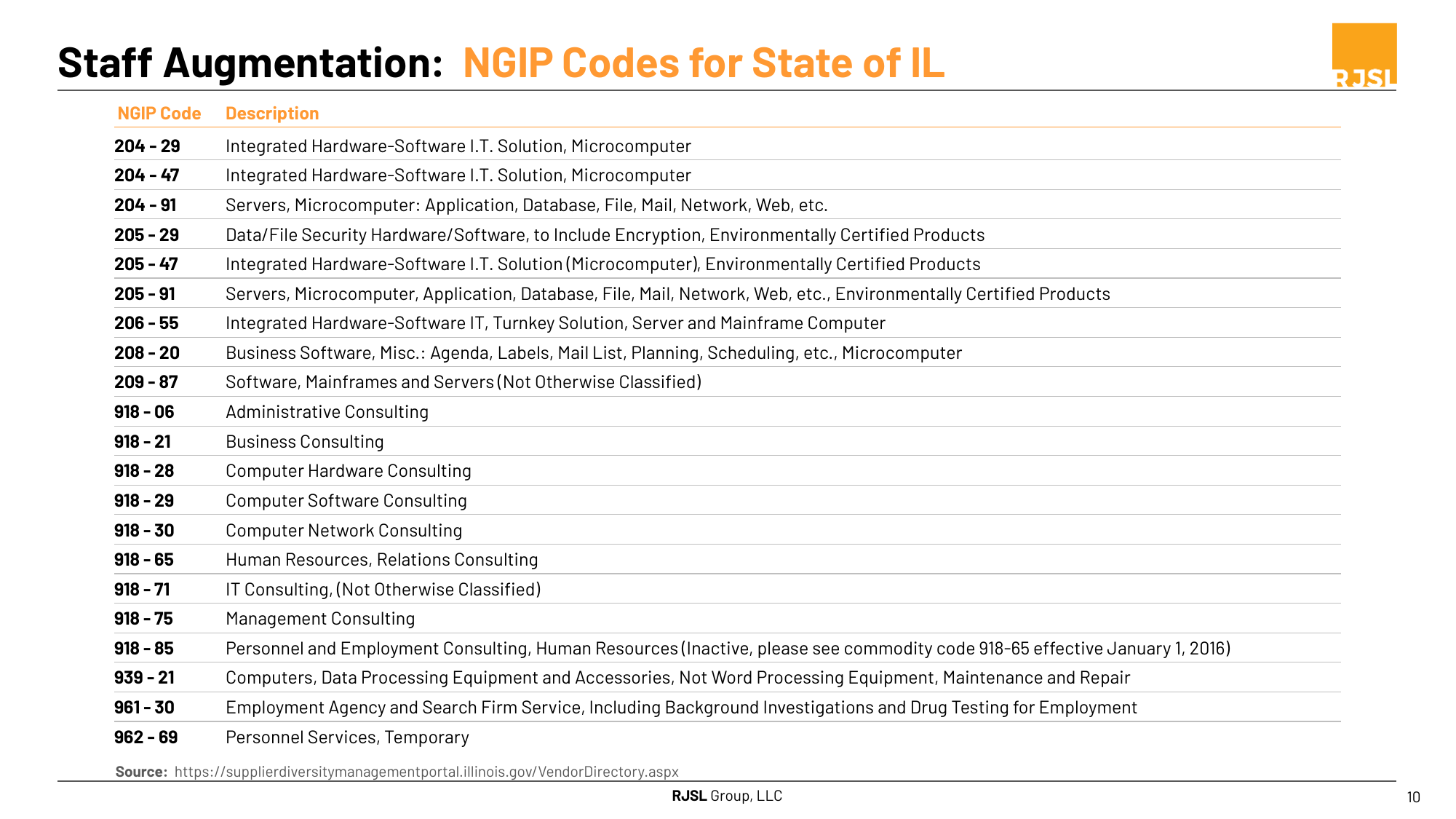

# Staff Augmentation:  NGIP Codes for State of IL
NGIP Code
Description
204 - 29
Integrated Hardware-Software I.T. Solution, Microcomputer
204 - 47
Integrated Hardware-Software I.T. Solution, Microcomputer
204 - 91
Servers, Microcomputer: Application, Database, File, Mail, Network, Web, etc.
205 - 29
Data/File Security Hardware/Software, to Include Encryption, Environmentally Certified Products
205 - 47
Integrated Hardware-Software I.T. Solution (Microcomputer), Environmentally Certified Products
205 - 91
Servers, Microcomputer, Application, Database, File, Mail, Network, Web, etc., Environmentally Certified Products
206 - 55
Integrated Hardware-Software IT, Turnkey Solution, Server and Mainframe Computer
208 - 20
Business Software, Misc.: Agenda, Labels, Mail List, Planning, Scheduling, etc., Microcomputer
209 - 87
Software, Mainframes and Servers (Not Otherwise Classified)
918 - 06
Administrative Consulting
918 - 21
Business Consulting
918 - 28
Computer Hardware Consulting
918 - 29
Computer Software Consulting
918 - 30
Computer Network Consulting
918 - 65
Human Resources, Relations Consulting
918 - 71
IT Consulting, (Not Otherwise Classified)
918 - 75
Management Consulting
918 - 85
Personnel and Employment Consulting, Human Resources (Inactive, please see commodity code 918-65 effective January 1, 2016)
939 - 21
Computers, Data Processing Equipment and Accessories, Not Word Processing Equipment, Maintenance and Repair
961 - 30
Employment Agency and Search Firm Service, Including Background Investigations and Drug Testing for Employment
962 - 69
Personnel Services, Temporary
Source:  https://supplierdiversitymanagementportal.illinois.gov/VendorDirectory.aspx